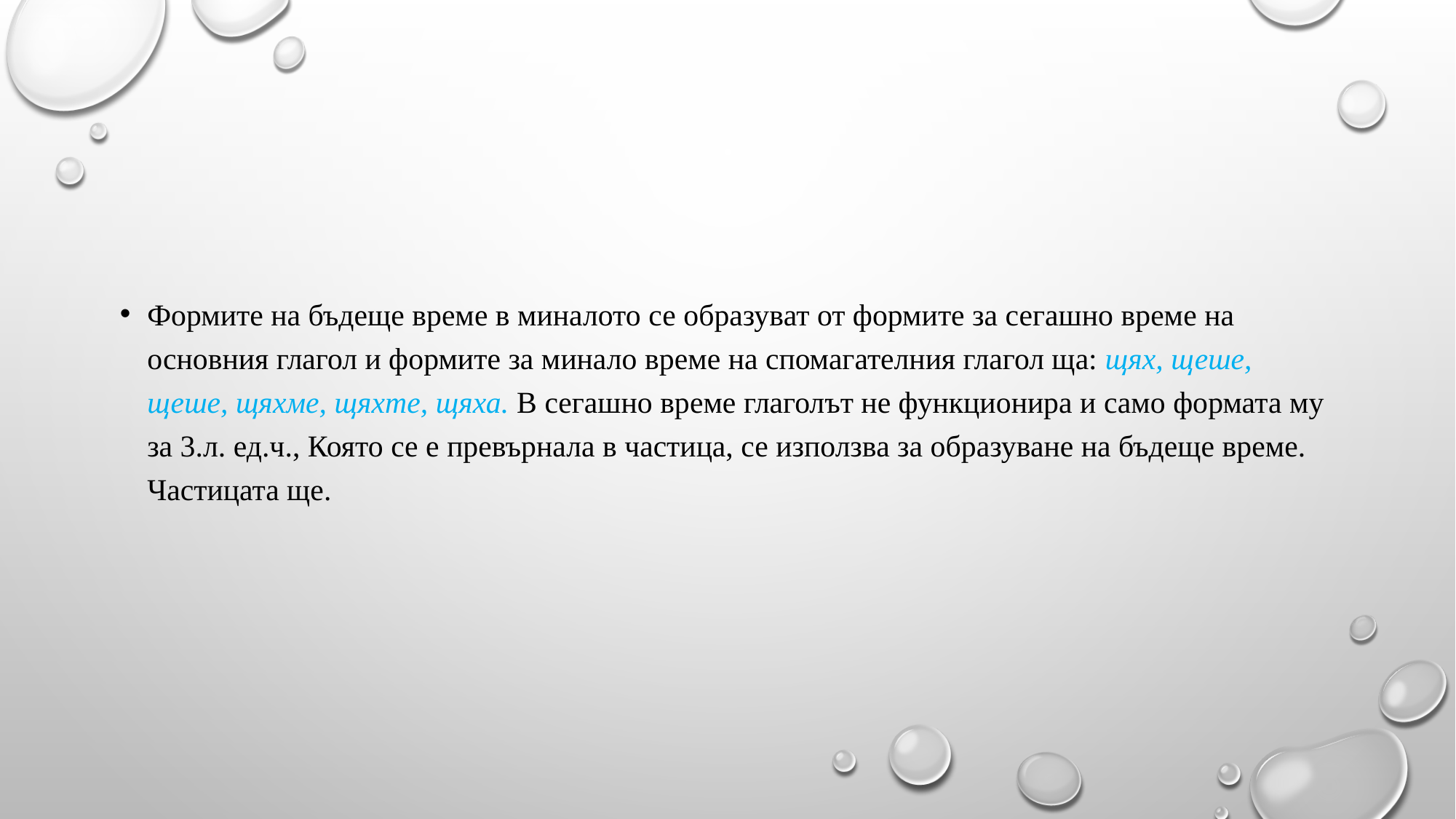

#
Формите на бъдеще време в миналото се образуват от формите за сегашно време на основния глагол и формите за минало време на спомагателния глагол ща: щях, щеше, щеше, щяхме, щяхте, щяха. В сегашно време глаголът не функционира и само формата му за 3.л. ед.ч., Която се е превърнала в частица, се използва за образуване на бъдеще време. 
Частицата ще.